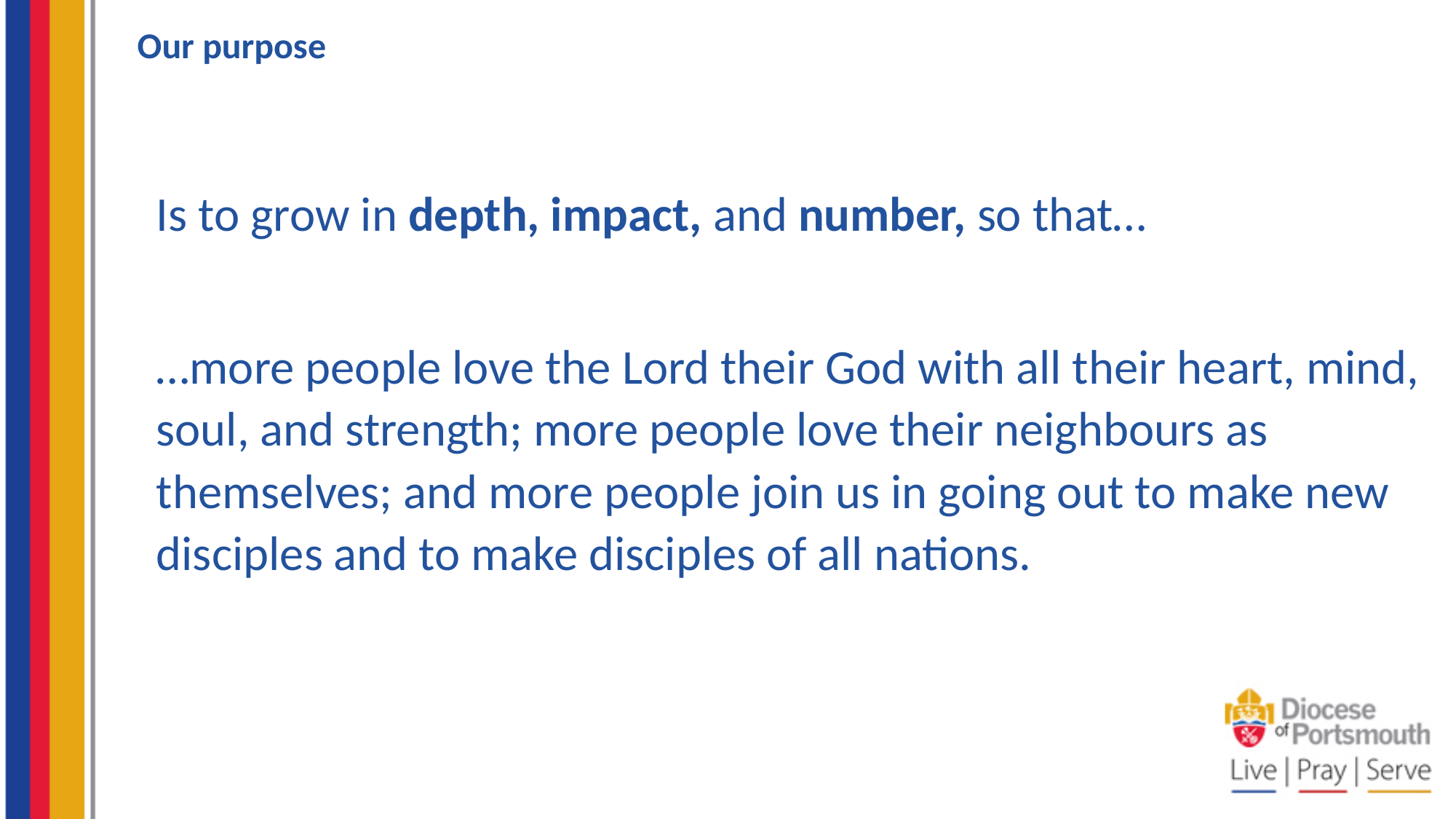

Our purpose
Is to grow in depth, impact, and number, so that…
…more people love the Lord their God with all their heart, mind, soul, and strength; more people love their neighbours as themselves; and more people join us in going out to make new disciples and to make disciples of all nations.